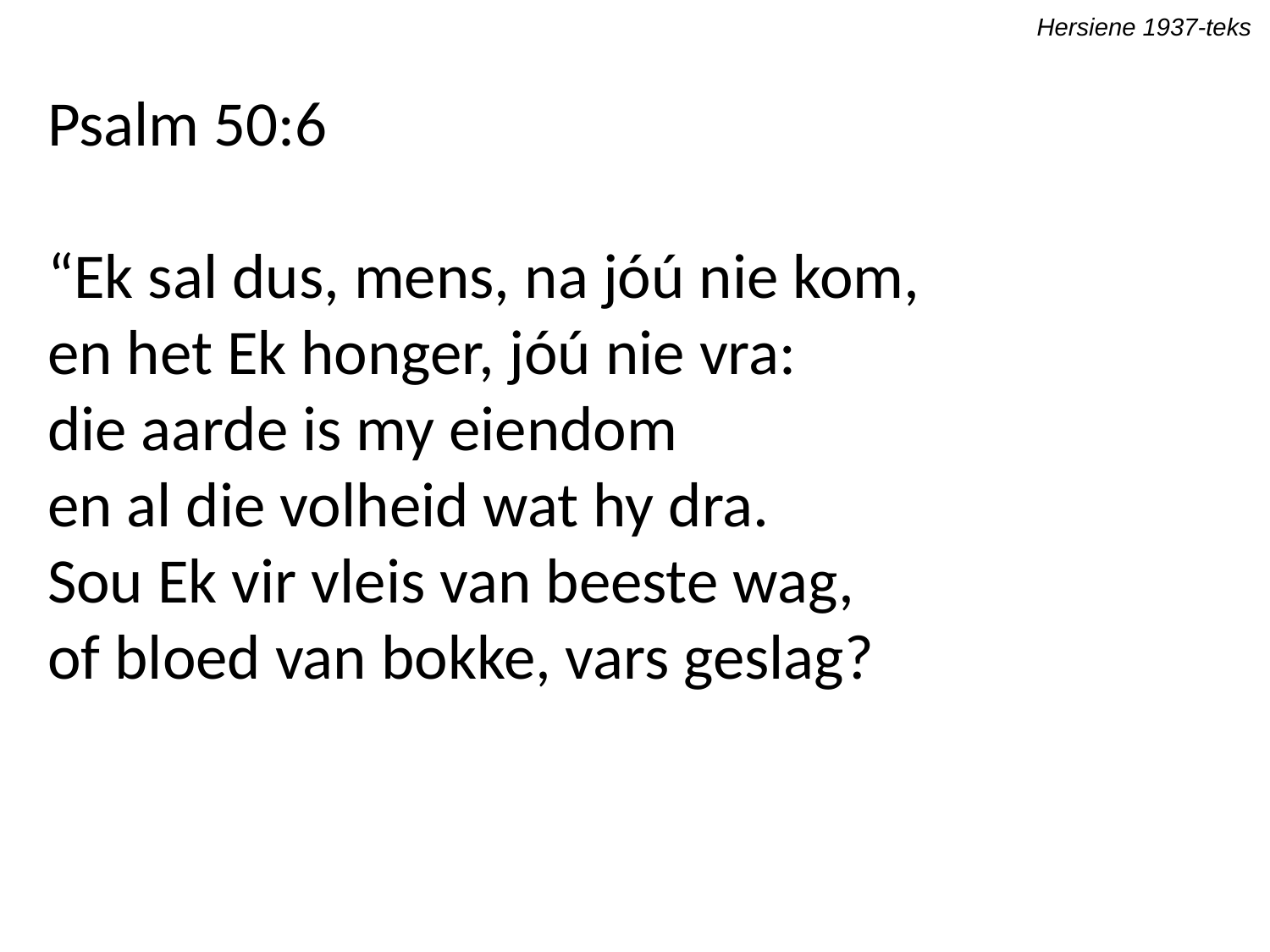

Hersiene 1937-teks
Psalm 50:6

“Ek sal dus, mens, na jóú nie kom,
en het Ek honger, jóú nie vra:
die aarde is my eiendom
en al die volheid wat hy dra.
Sou Ek vir vleis van beeste wag,
of bloed van bokke, vars geslag?